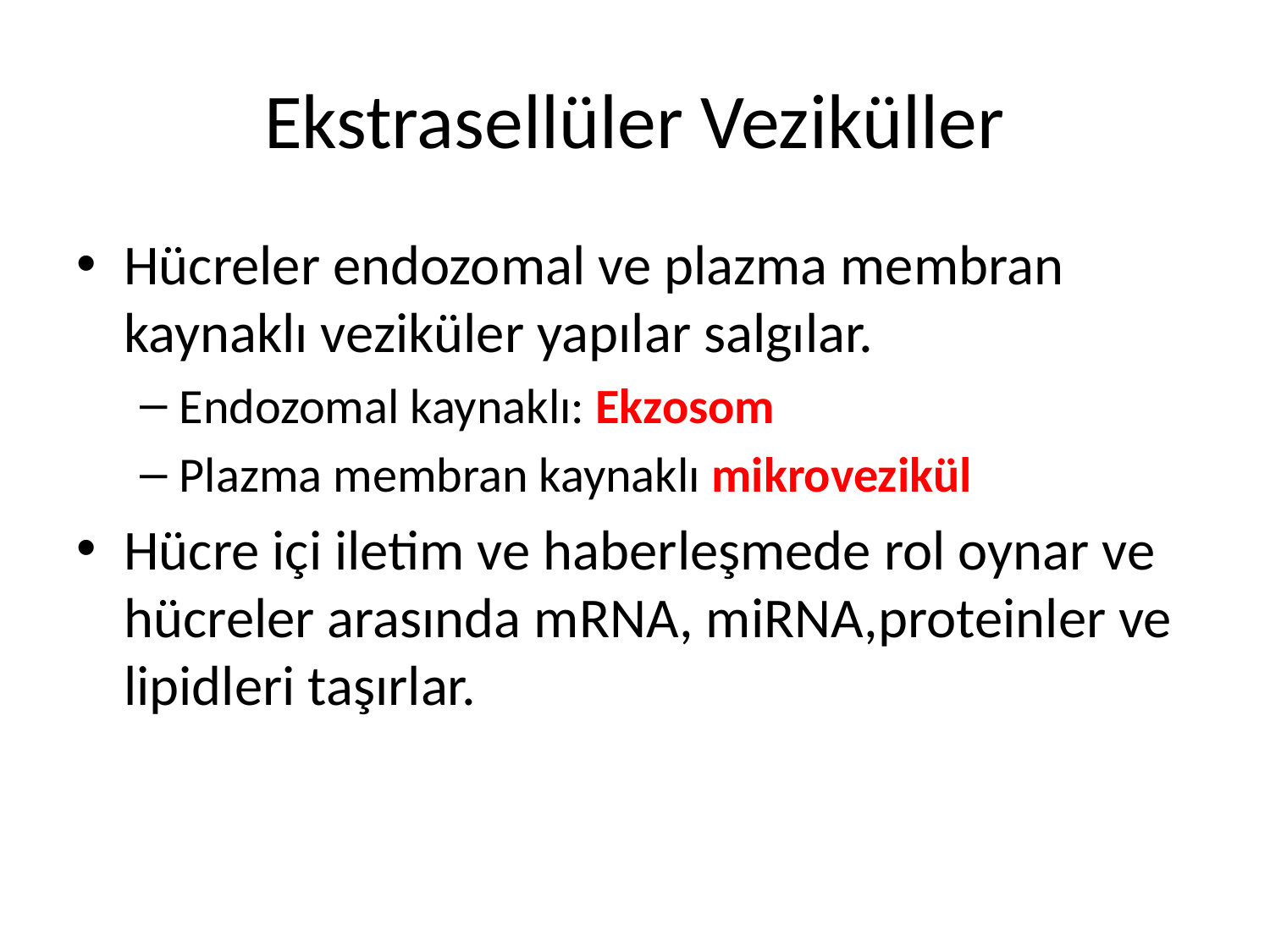

# Ekstrasellüler Veziküller
Hücreler endozomal ve plazma membran kaynaklı veziküler yapılar salgılar.
Endozomal kaynaklı: Ekzosom
Plazma membran kaynaklı mikrovezikül
Hücre içi iletim ve haberleşmede rol oynar ve hücreler arasında mRNA, miRNA,proteinler ve lipidleri taşırlar.